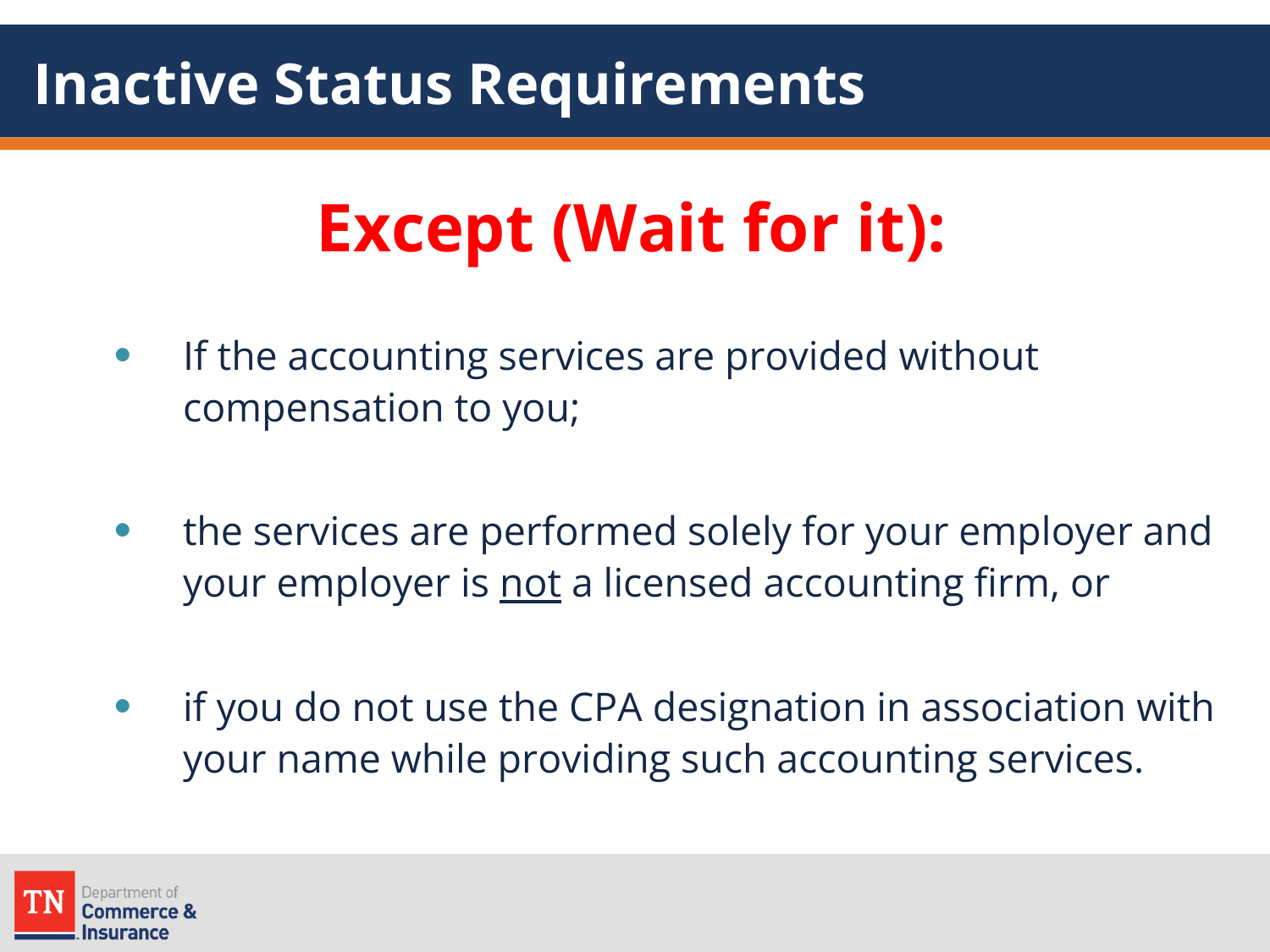

# Inactive Status Requirements
Except (Wait for it):

If the accounting services are provided without compensation to you;

the services are performed solely for your employer and your employer is not a licensed accounting firm, or

if you do not use the CPA designation in association with your name while providing such accounting services.